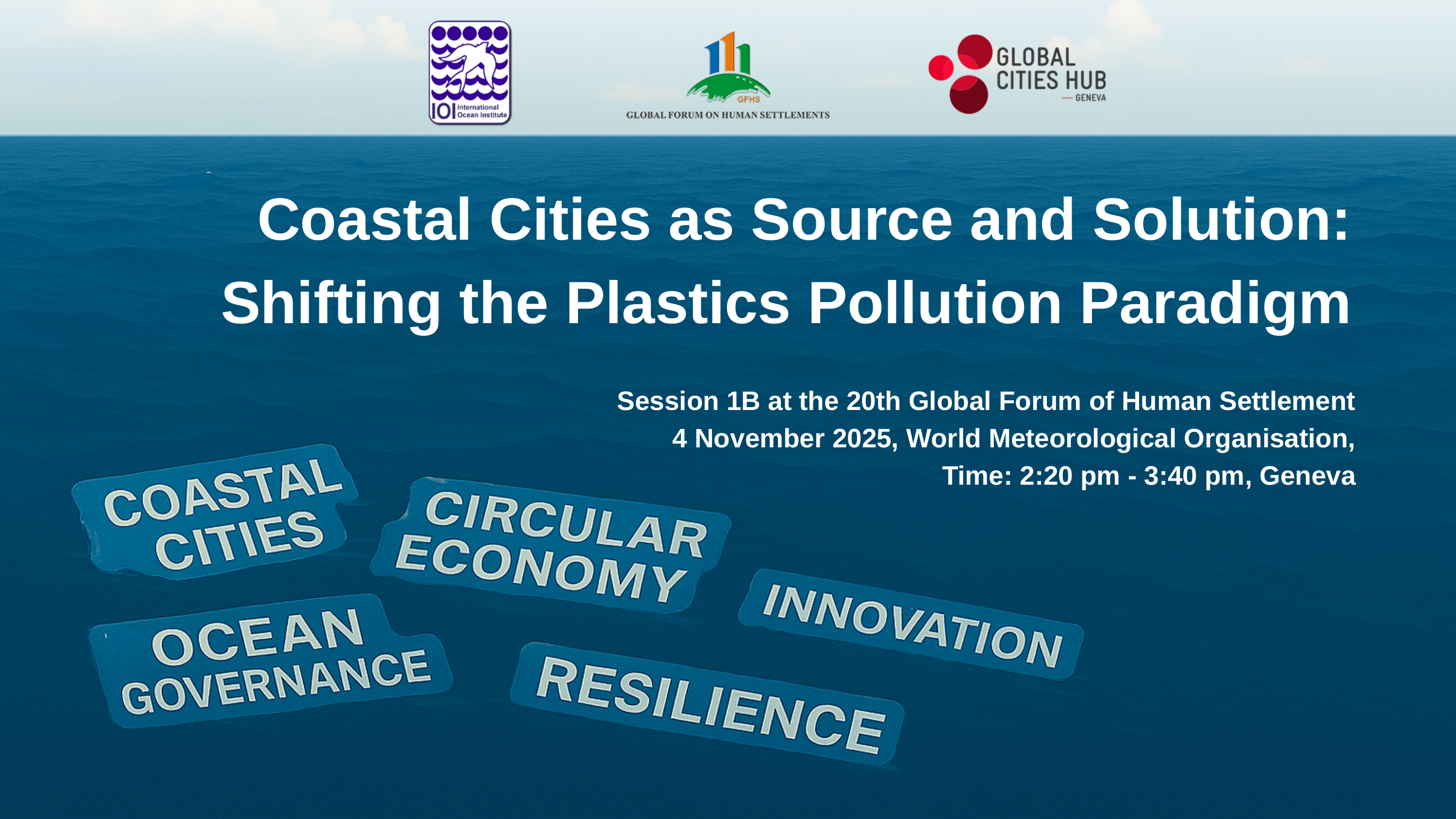

Coastal Cities as Source and Solution:
Shifting the Plastics Pollution Paradigm
Session 1B at the 20th Global Forum of Human Settlement
4 November 2025, World Meteorological Organisation, Time: 2:20 pm - 3:40 pm, Geneva